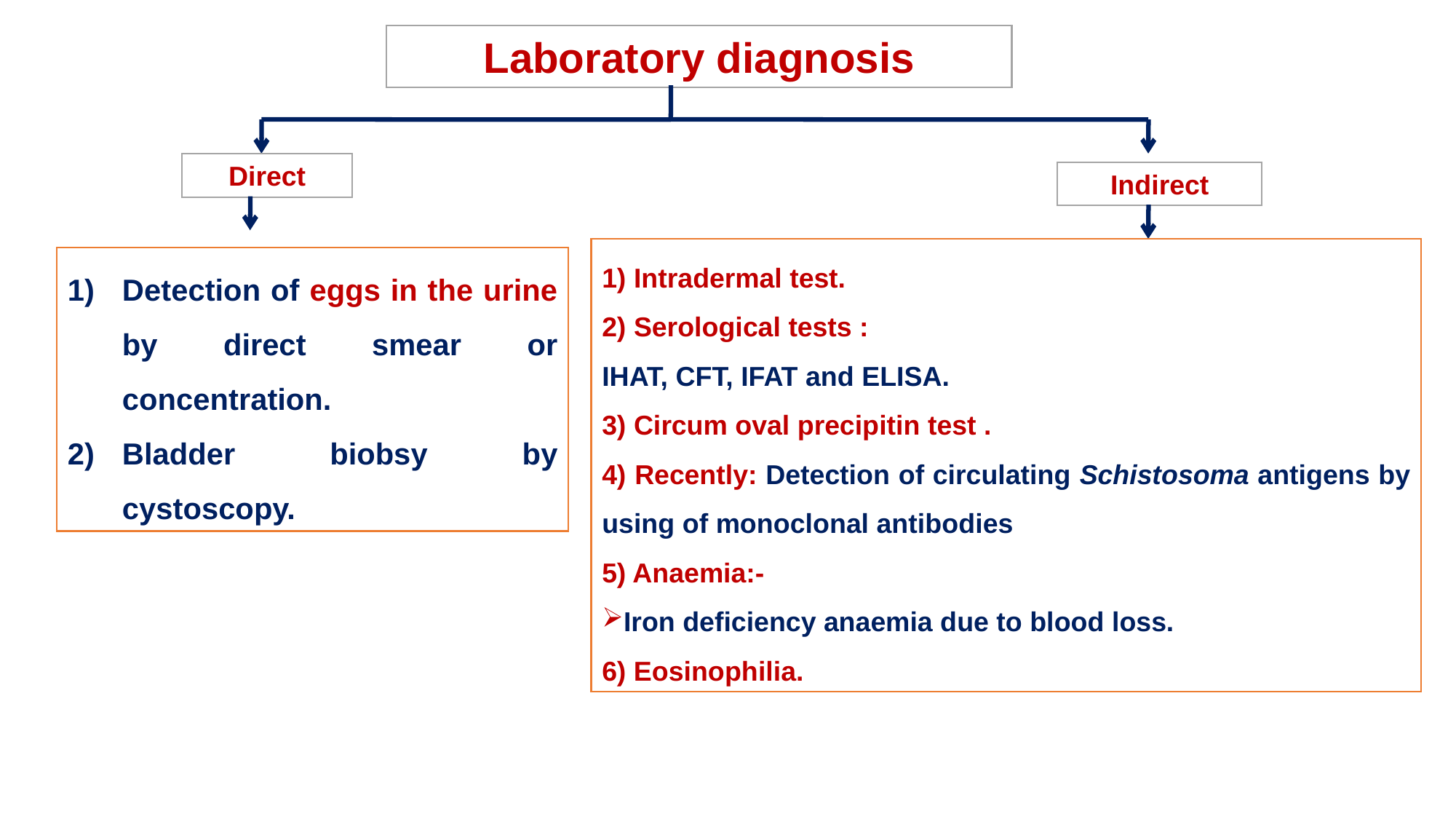

Laboratory diagnosis
Direct
Indirect
1) Intradermal test.
2) Serological tests :
IHAT, CFT, IFAT and ELISA.
3) Circum oval precipitin test .
4) Recently: Detection of circulating Schistosoma antigens by using of monoclonal antibodies
5) Anaemia:-
Iron deficiency anaemia due to blood loss.
6) Eosinophilia.
Detection of eggs in the urine by direct smear or concentration.
Bladder biobsy by cystoscopy.